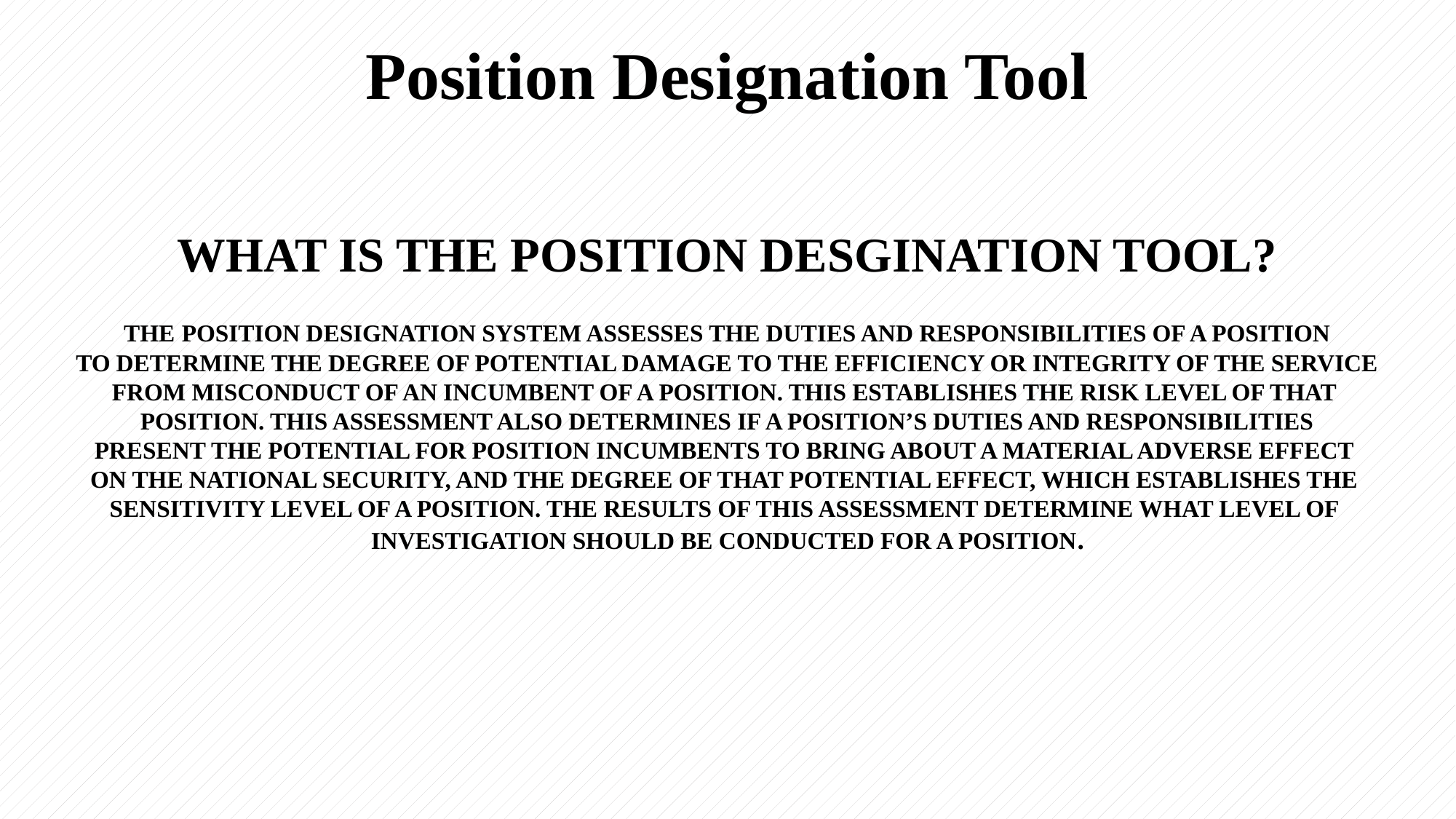

# Position Designation Tool
WHAT IS THE POSITION DESGINATION TOOL?

THE POSITION DESIGNATION SYSTEM ASSESSES THE DUTIES AND RESPONSIBILITIES OF A POSITION
TO DETERMINE THE DEGREE OF POTENTIAL DAMAGE TO THE EFFICIENCY OR INTEGRITY OF THE SERVICE
FROM MISCONDUCT OF AN INCUMBENT OF A POSITION. THIS ESTABLISHES THE RISK LEVEL OF THAT
POSITION. THIS ASSESSMENT ALSO DETERMINES IF A POSITION’S DUTIES AND RESPONSIBILITIES
PRESENT THE POTENTIAL FOR POSITION INCUMBENTS TO BRING ABOUT A MATERIAL ADVERSE EFFECT
ON THE NATIONAL SECURITY, AND THE DEGREE OF THAT POTENTIAL EFFECT, WHICH ESTABLISHES THE
SENSITIVITY LEVEL OF A POSITION. THE RESULTS OF THIS ASSESSMENT DETERMINE WHAT LEVEL OF
INVESTIGATION SHOULD BE CONDUCTED FOR A POSITION.